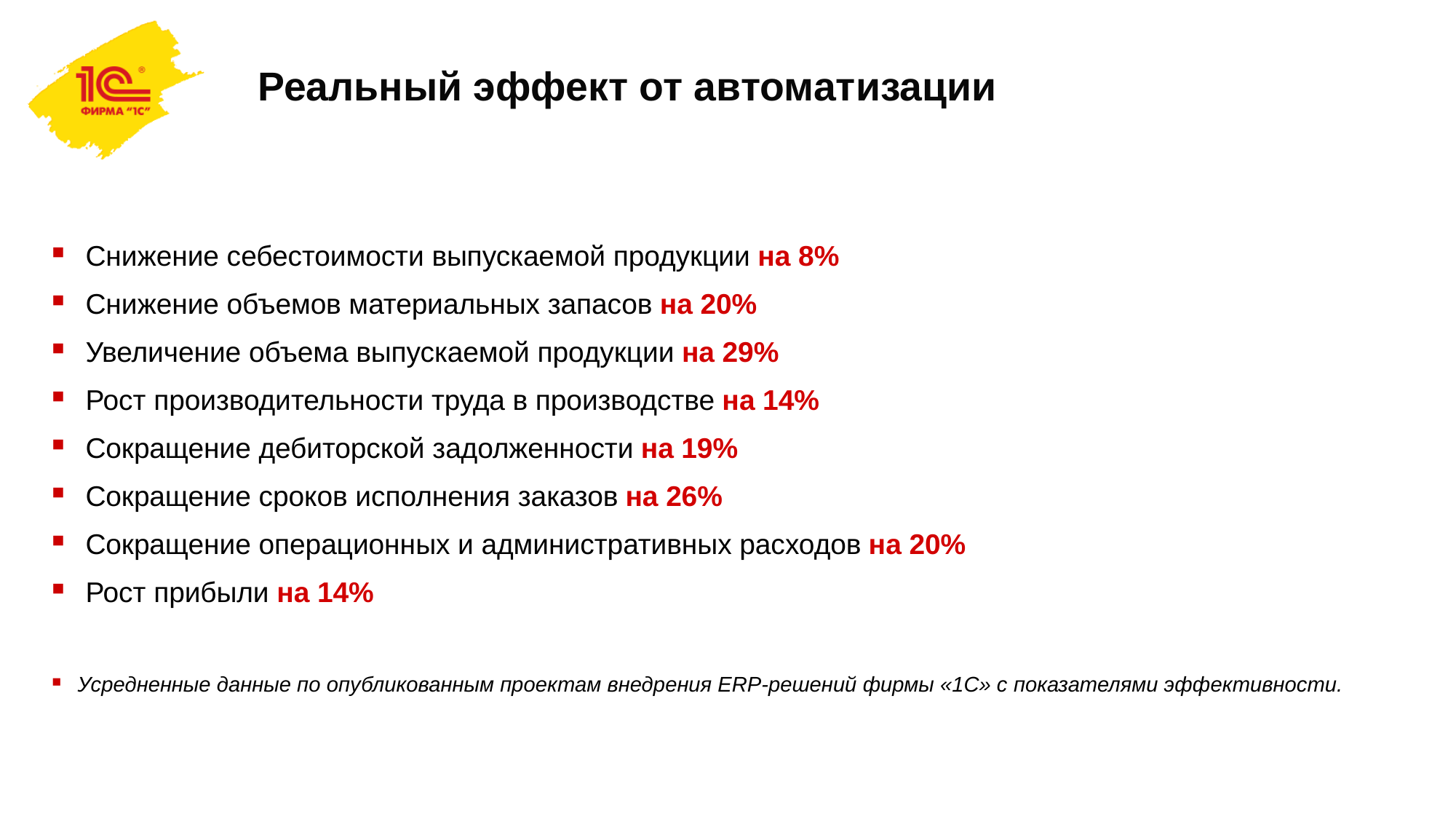

Реальный эффект от автоматизации
 Снижение себестоимости выпускаемой продукции на 8%
 Снижение объемов материальных запасов на 20%
 Увеличение объема выпускаемой продукции на 29%
 Рост производительности труда в производстве на 14%
 Сокращение дебиторской задолженности на 19%
 Сокращение сроков исполнения заказов на 26%
 Сокращение операционных и административных расходов на 20%
 Рост прибыли на 14%

Усредненные данные по опубликованным проектам внедрения ERP-решений фирмы «1С» с показателями эффективности.